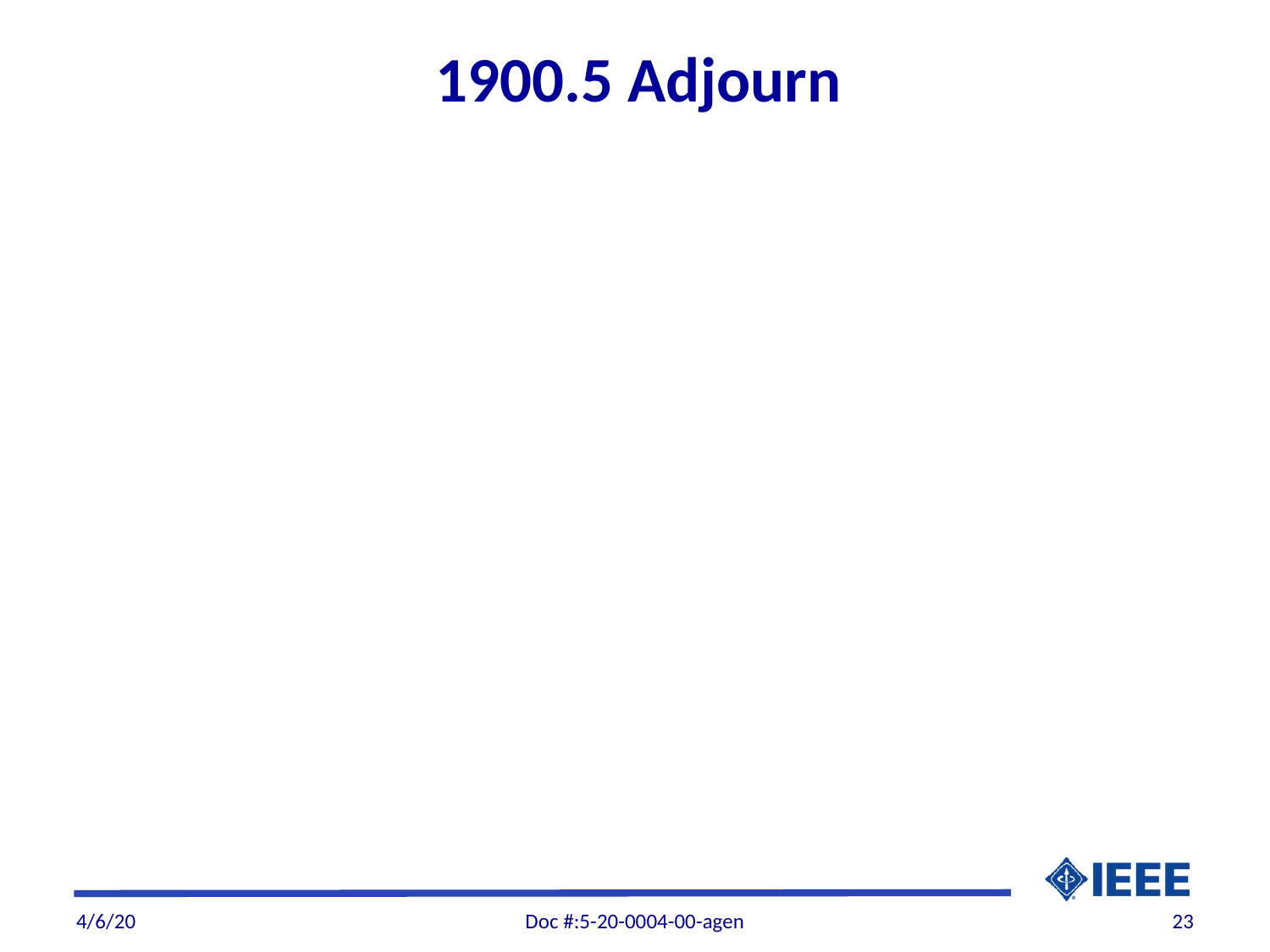

# 1900.5 Adjourn

4/6/20
Doc #:5-20-0004-00-agen
23